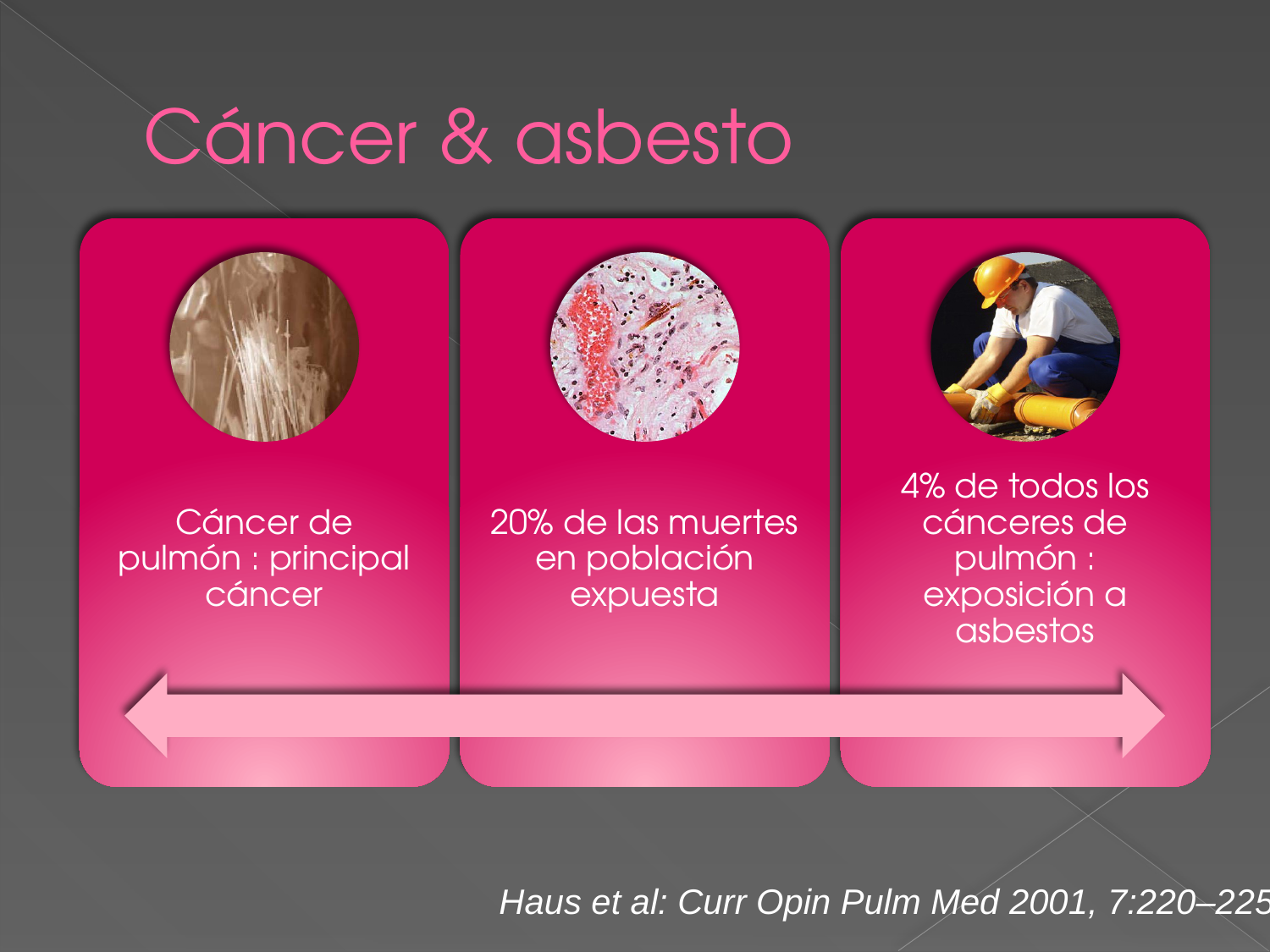

# Cáncer & asbesto
Cáncer de pulmón : principal cáncer
20% de las muertes en población expuesta
4% de todos los cánceres de pulmón : exposición a asbestos
Haus et al: Curr Opin Pulm Med 2001, 7:220–225